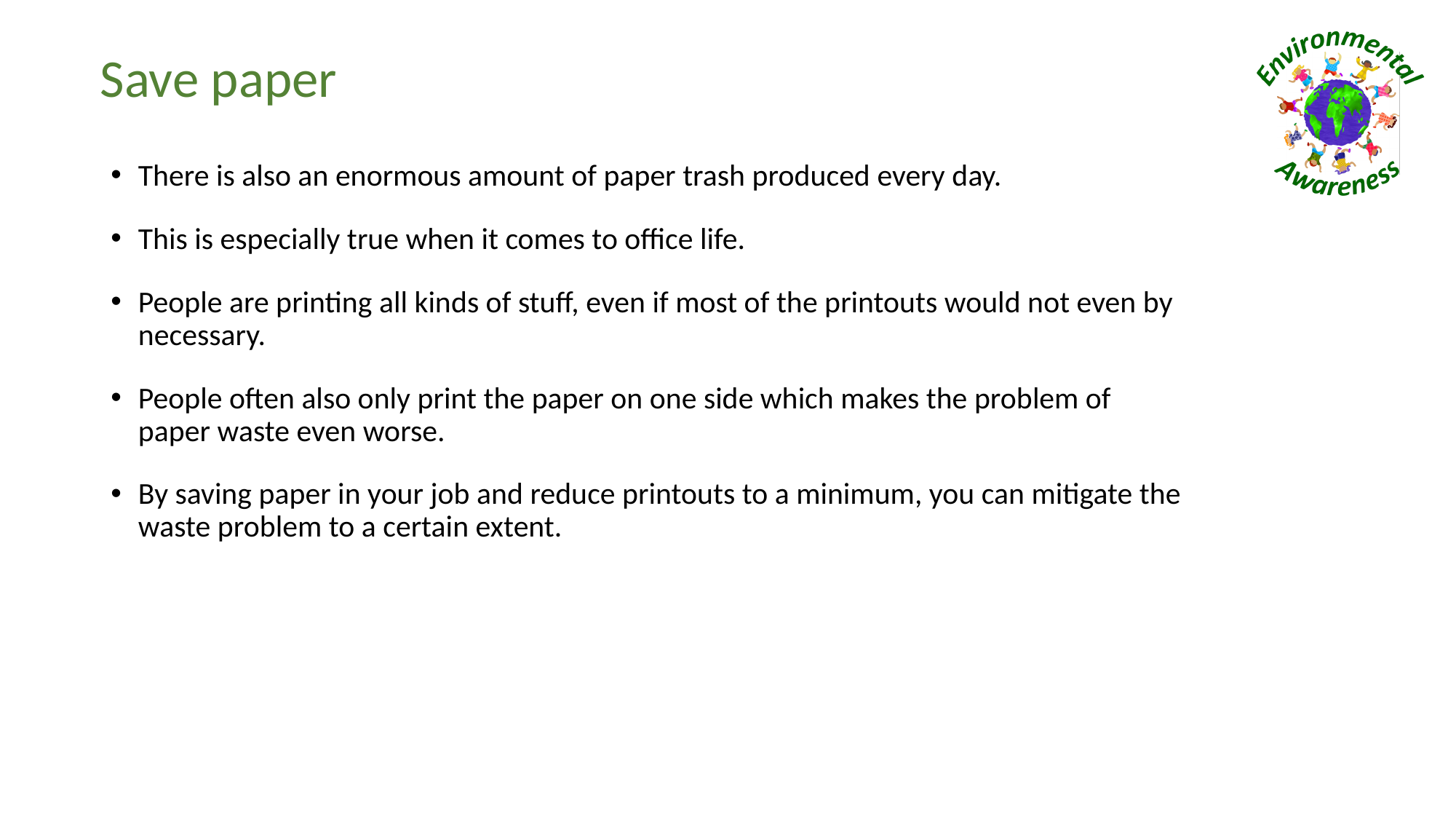

# Save paper
There is also an enormous amount of paper trash produced every day.
This is especially true when it comes to office life.
People are printing all kinds of stuff, even if most of the printouts would not even by necessary.
People often also only print the paper on one side which makes the problem of paper waste even worse.
By saving paper in your job and reduce printouts to a minimum, you can mitigate the waste problem to a certain extent.